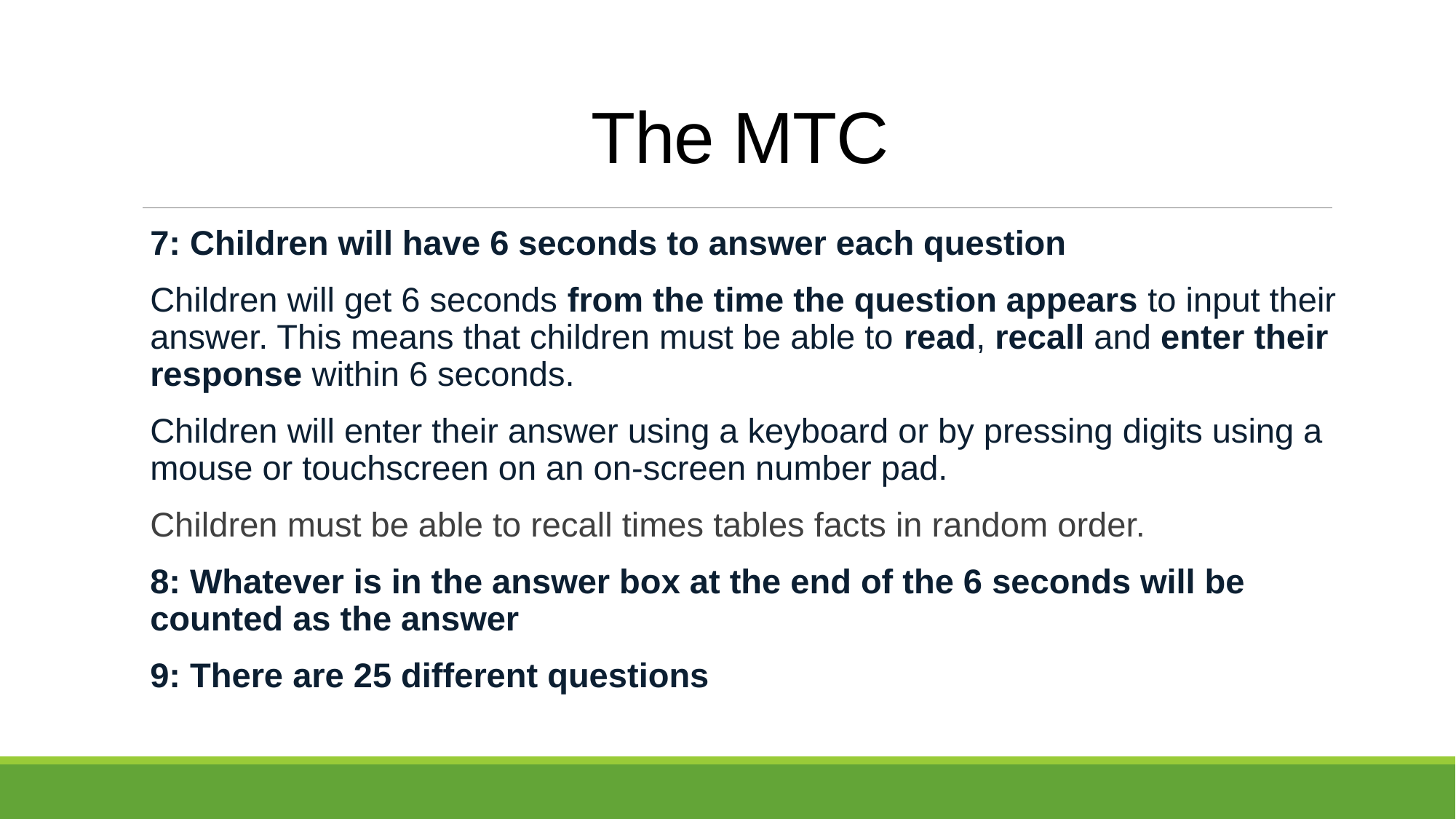

# The MTC
7: Children will have 6 seconds to answer each question
Children will get 6 seconds from the time the question appears to input their answer. This means that children must be able to read, recall and enter their response within 6 seconds.
Children will enter their answer using a keyboard or by pressing digits using a mouse or touchscreen on an on-screen number pad.
Children must be able to recall times tables facts in random order.
8: Whatever is in the answer box at the end of the 6 seconds will be counted as the answer
9: There are 25 different questions